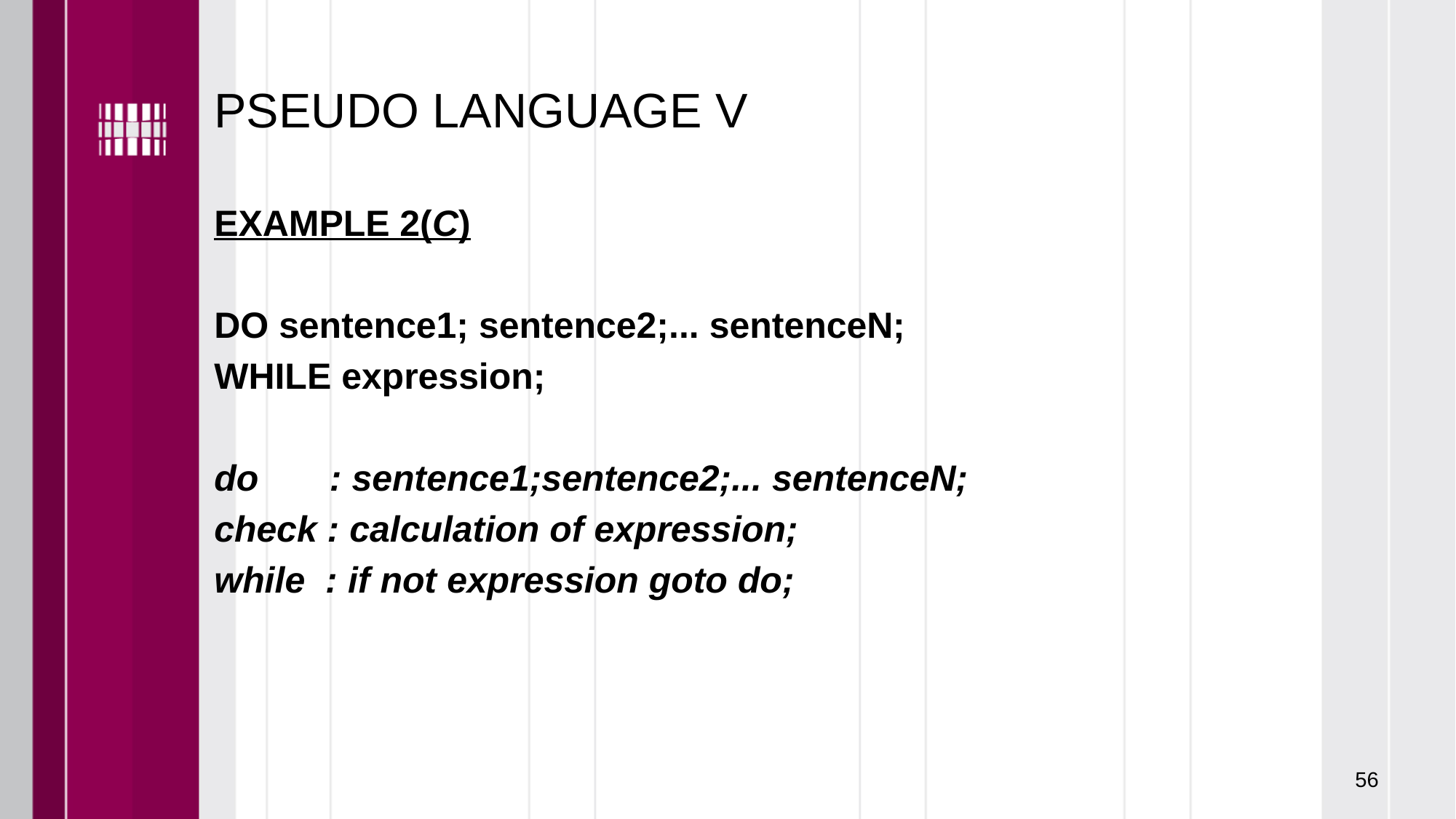

# PSEUDO LANGUAGE V
EXAMPLE 2(C)

DO sentence1; sentence2;... sentenceN;
WHILE expression;

do       : sentence1;sentence2;... sentenceN;
check : calculation of expression;
while  : if not expression goto do;

56